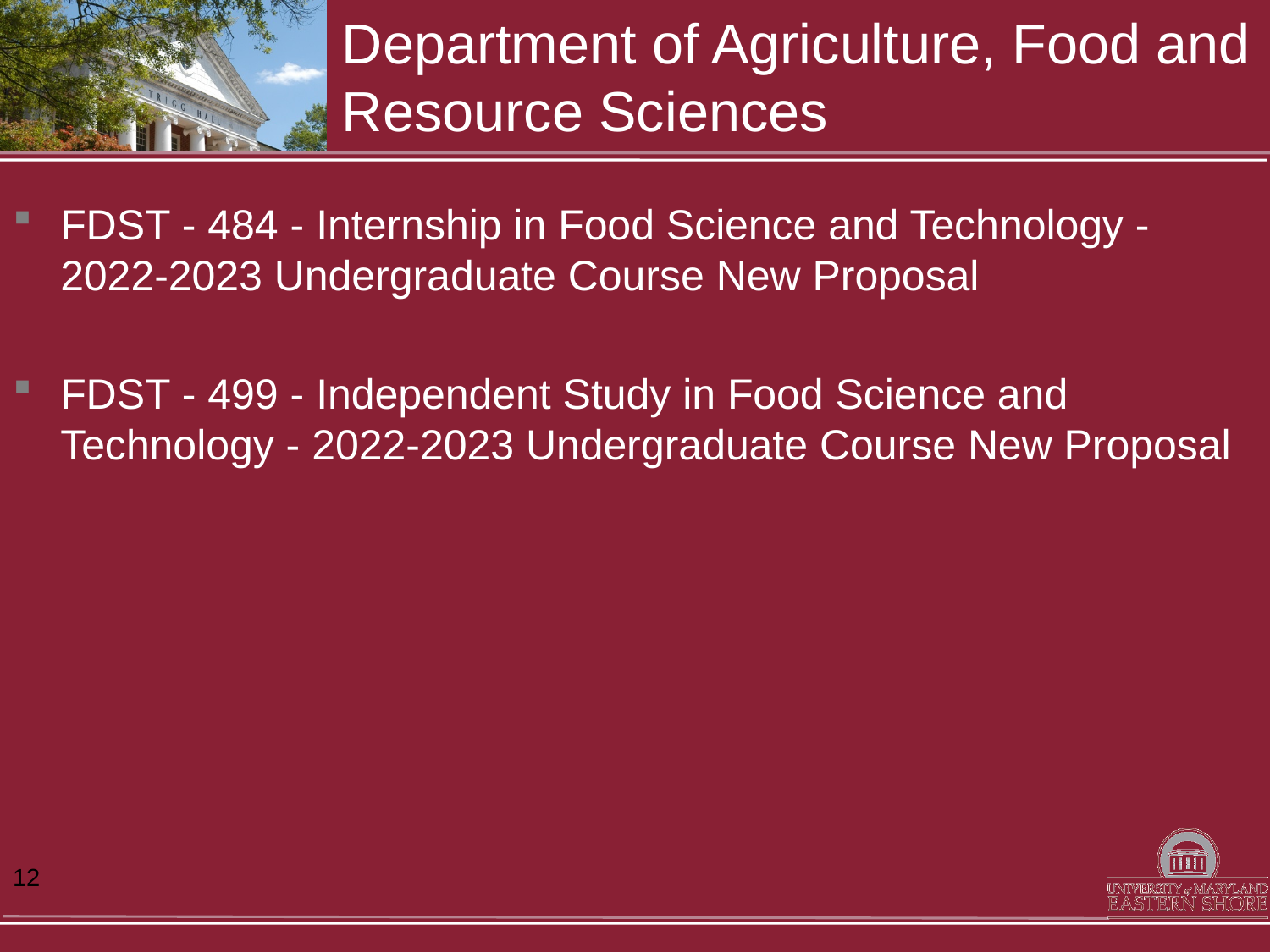

# Department of Agriculture, Food and Resource Sciences
FDST - 484 - Internship in Food Science and Technology - 2022-2023 Undergraduate Course New Proposal

FDST - 499 - Independent Study in Food Science and Technology - 2022-2023 Undergraduate Course New Proposal

12